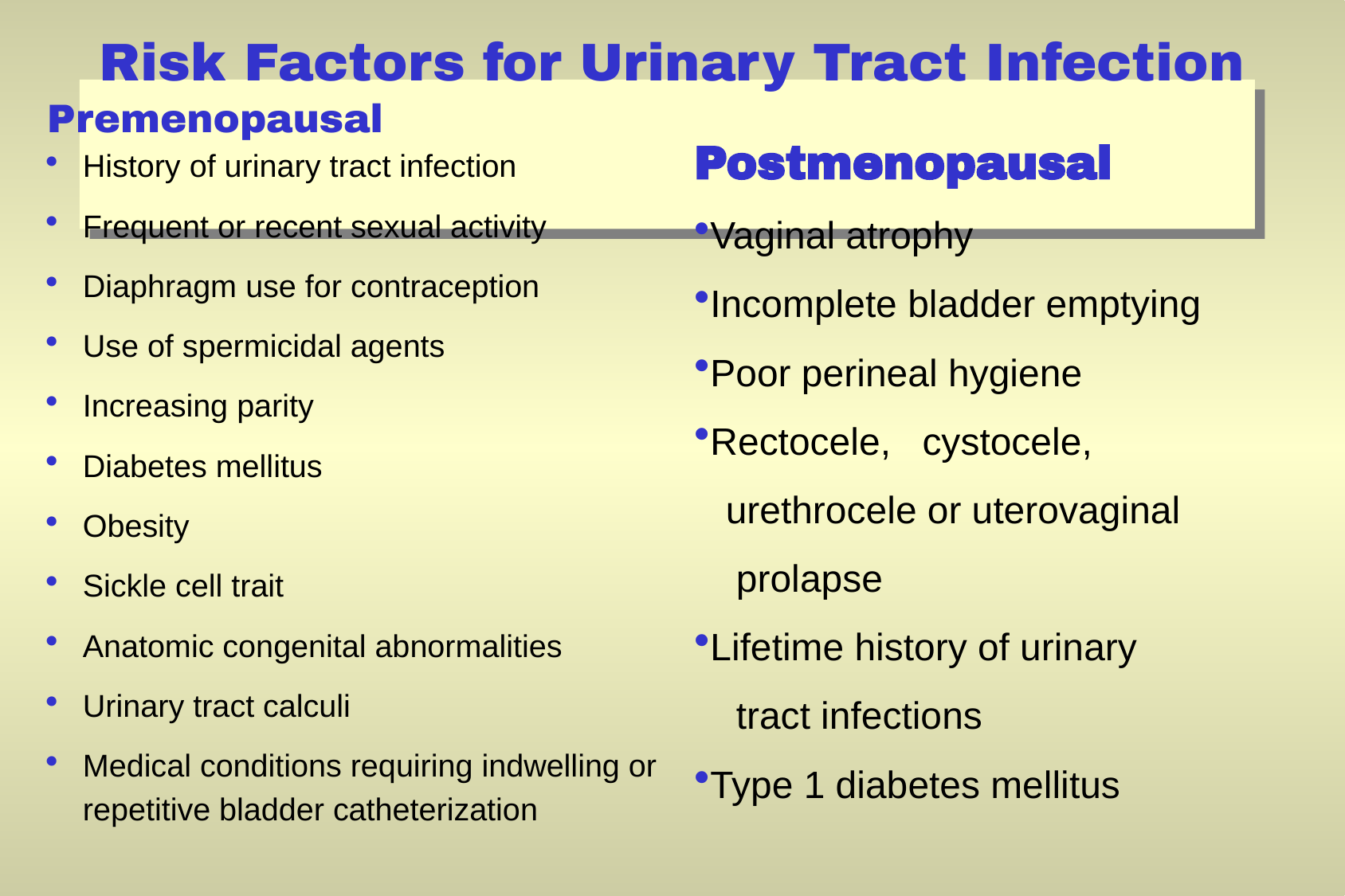

# Risk Factors for Urinary Tract Infection
Premenopausal
History of urinary tract infection
Frequent or recent sexual activity
Diaphragm use for contraception
Use of spermicidal agents
Increasing parity
Diabetes mellitus
Obesity
Sickle cell trait
Anatomic congenital abnormalities
Urinary tract calculi
Medical conditions requiring indwelling or repetitive bladder catheterization
Postmenopausal
Vaginal atrophy
Incomplete bladder emptying
Poor perineal hygiene
Rectocele,   cystocele,
   urethrocele or uterovaginal
    prolapse
Lifetime history of urinary
    tract infections
Type 1 diabetes mellitus